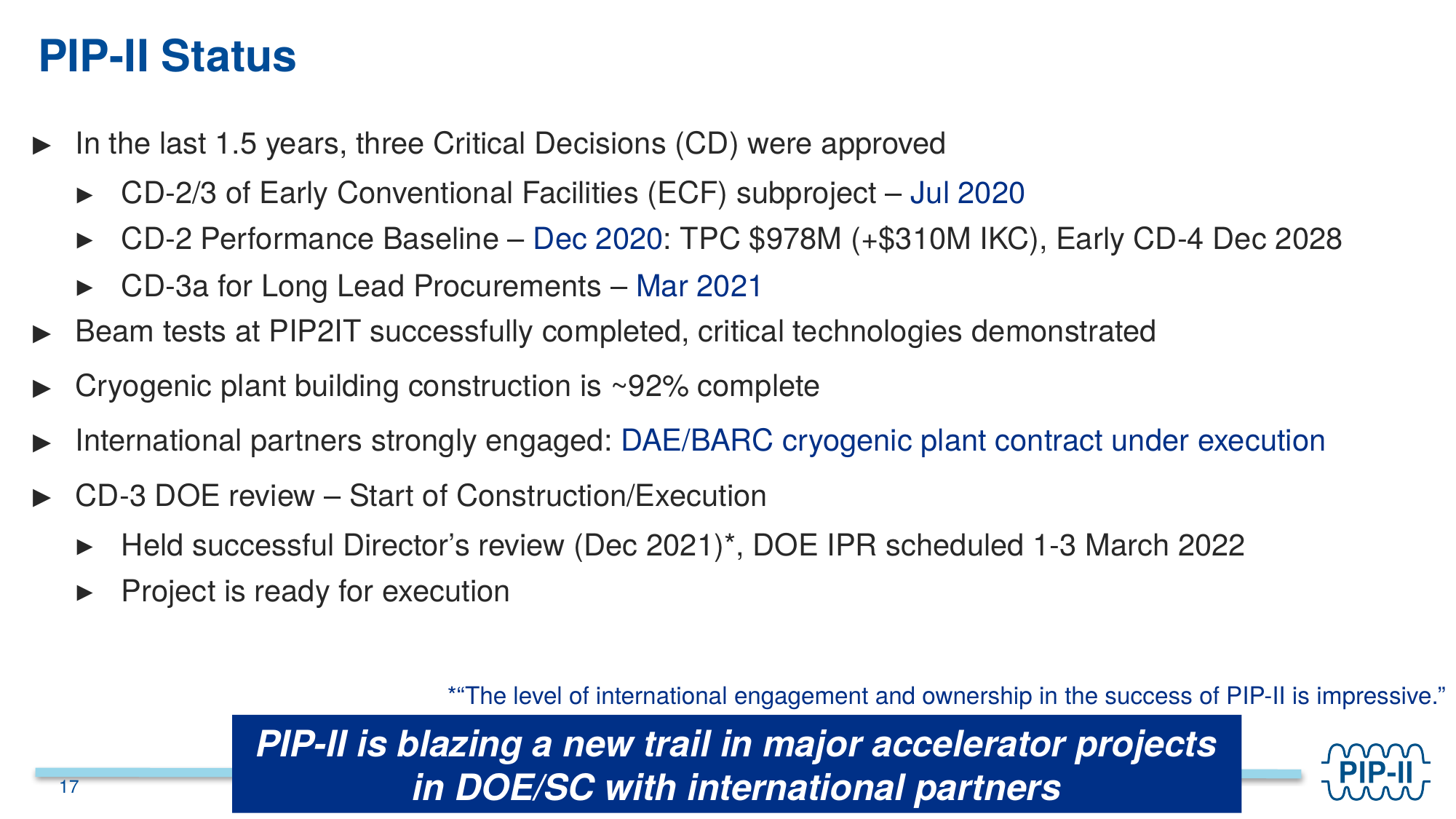

# PIP-II Status
In the last 1.5 years, three Critical Decisions (CD) were approved
CD-2/3 of Early Conventional Facilities (ECF) subproject – Jul 2020
CD-2 Performance Baseline – Dec 2020: TPC $978M (+$310M IKC), Early CD-4 Dec 2028
CD-3a for Long Lead Procurements – Mar 2021
Beam tests at PIP2IT successfully completed, critical technologies demonstrated
Cryogenic plant building construction is ~92% complete
International partners strongly engaged: DAE/BARC cryogenic plant contract under execution
CD-3 DOE review – Start of Construction/Execution
Held successful Director’s review (Dec 2021)*, DOE IPR scheduled 1-3 March 2022
Project is ready for execution
*“The level of international engagement and ownership in the success of PIP-II is impressive.”
PIP-II is blazing a new trail in major accelerator projects in DOE/SC with international partners
17